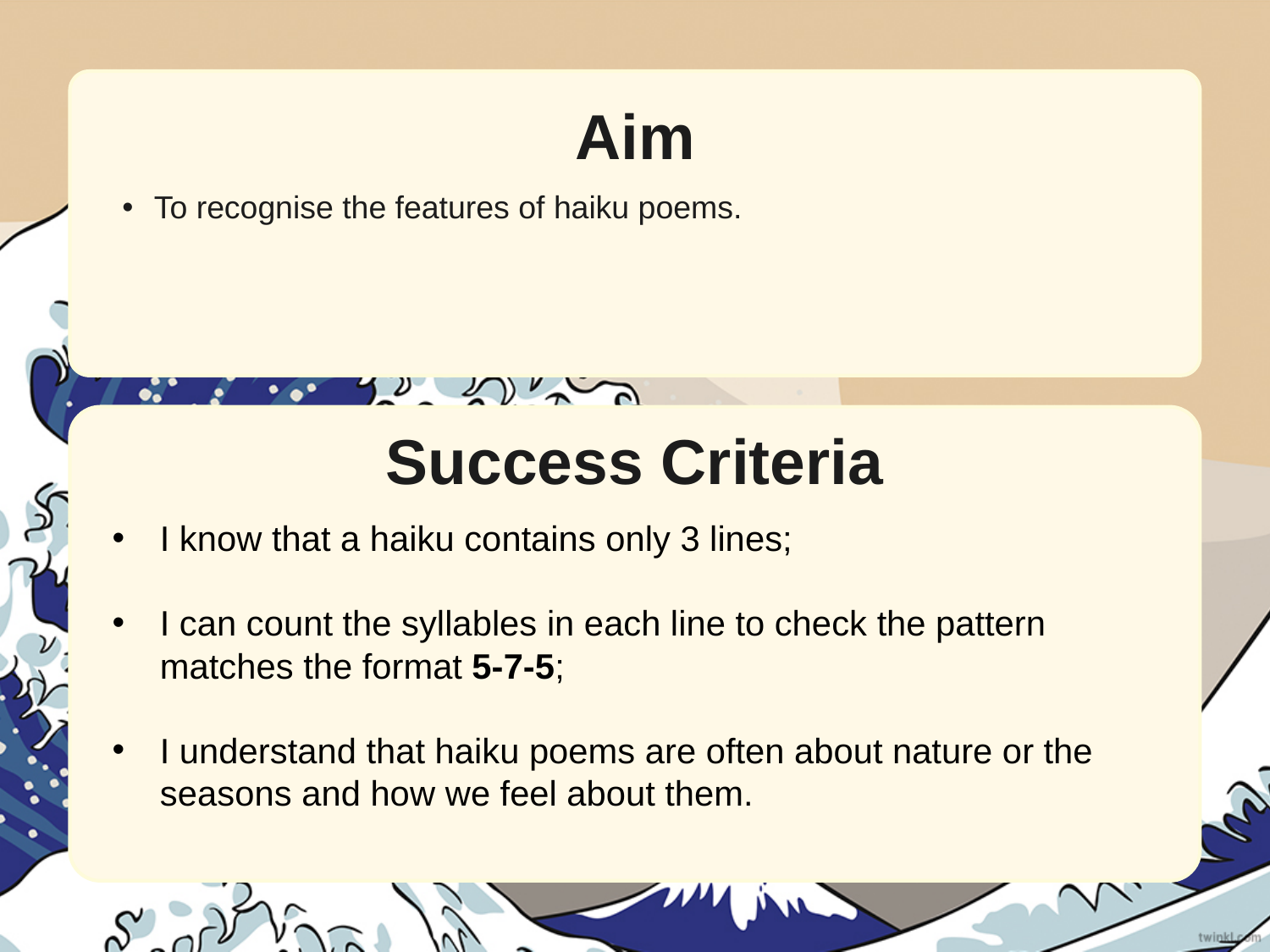

Aim
To recognise the features of haiku poems.

Success Criteria
I know that a haiku contains only 3 lines;

I can count the syllables in each line to check the pattern matches the format 5-7-5;

I understand that haiku poems are often about nature or the seasons and how we feel about them.